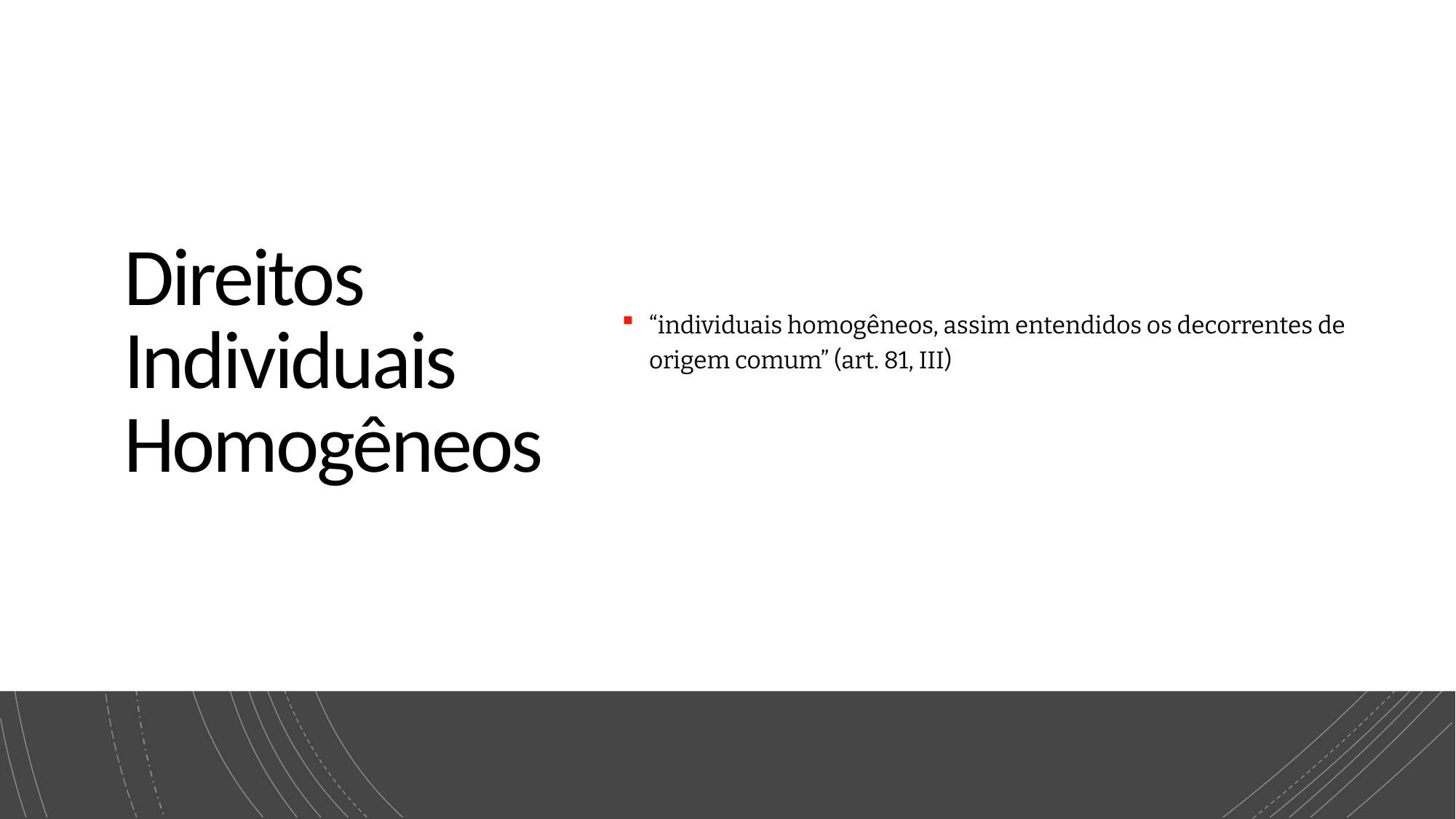

# Direitos Individuais Homogêneos
“individuais homogêneos, assim entendidos os decorrentes de origem comum” (art. 81, III)